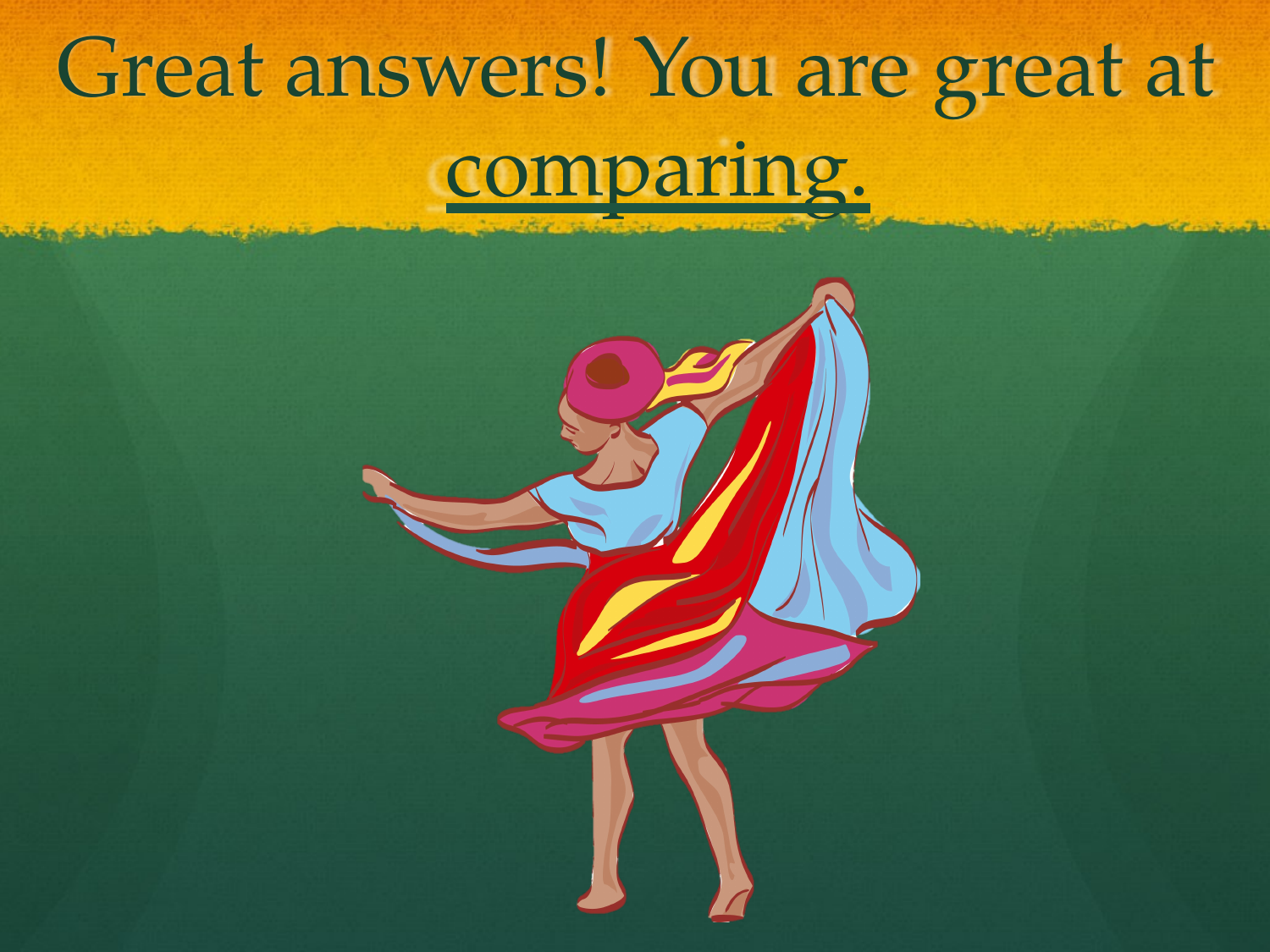

# Great answers! You are	great at  comparing.